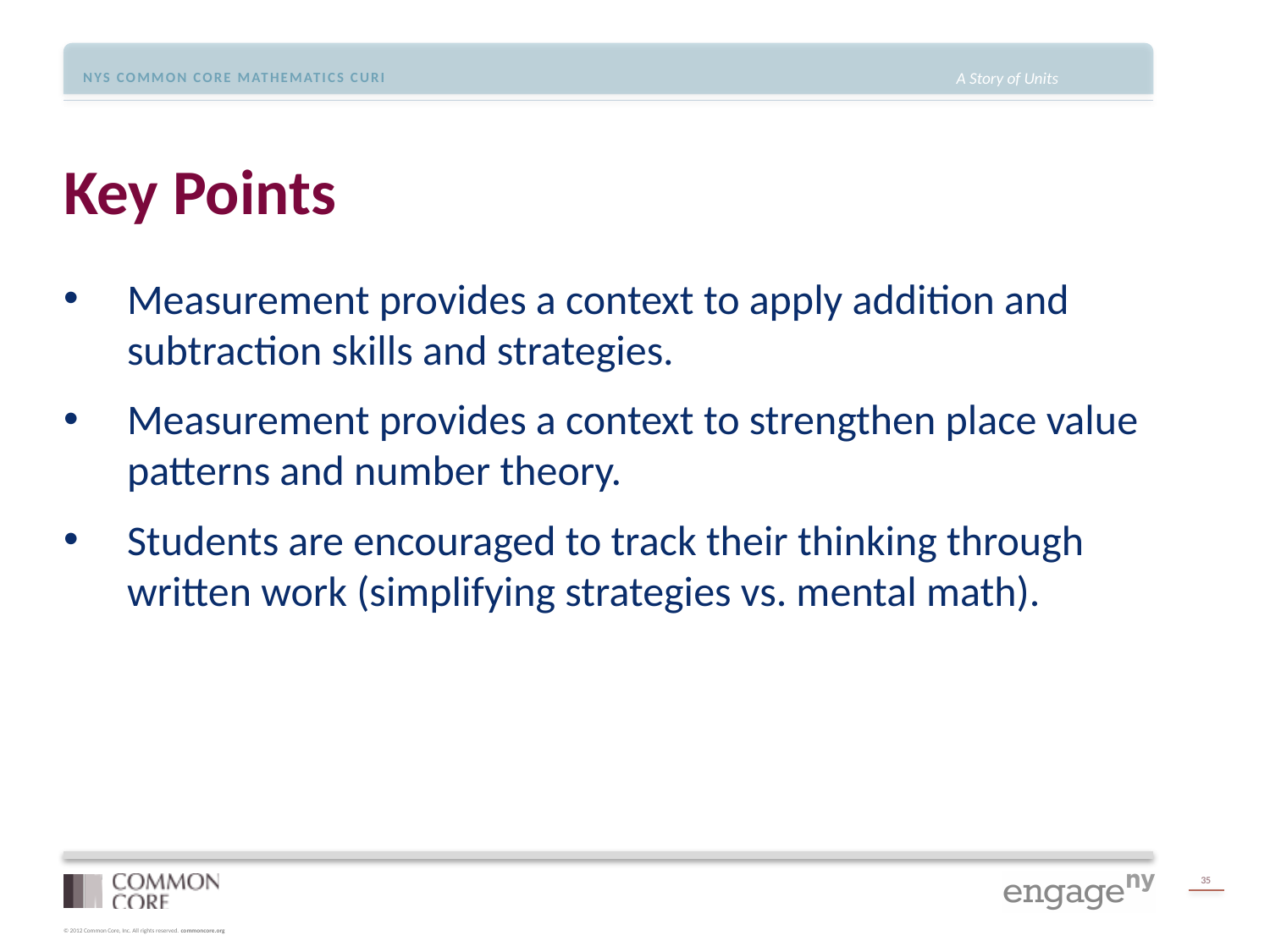

# Key Points
Measurement provides a context to apply addition and subtraction skills and strategies.
Measurement provides a context to strengthen place value patterns and number theory.
Students are encouraged to track their thinking through written work (simplifying strategies vs. mental math).

35